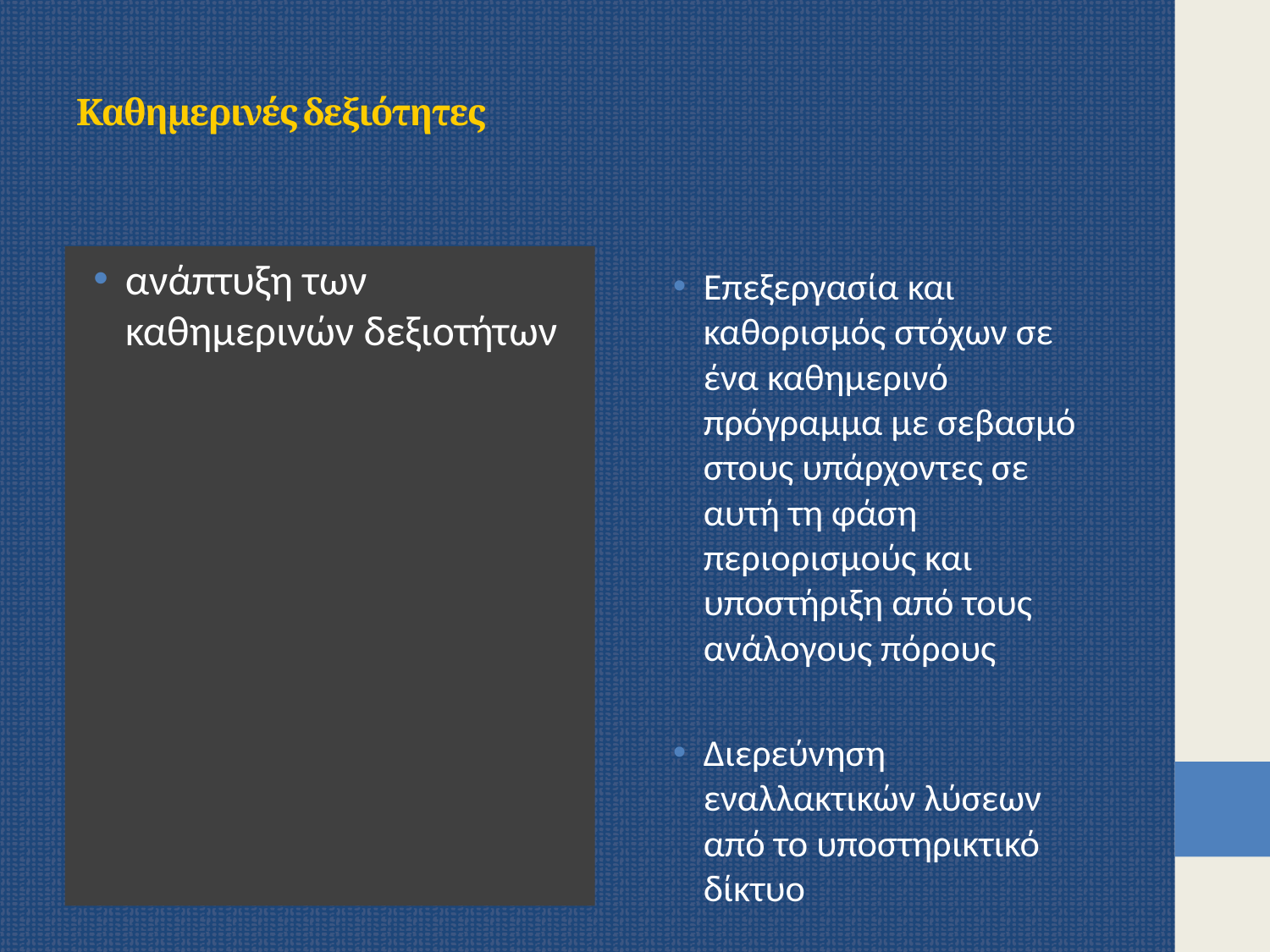

# Καθημερινές δεξιότητες
ανάπτυξη των καθημερινών δεξιοτήτων

Επεξεργασία και καθορισμός στόχων σε ένα καθημερινό πρόγραμμα με σεβασμό στους υπάρχοντες σε αυτή τη φάση περιορισμούς και υποστήριξη από τους ανάλογους πόρους

Διερεύνηση εναλλακτικών λύσεων από το υποστηρικτικό δίκτυο